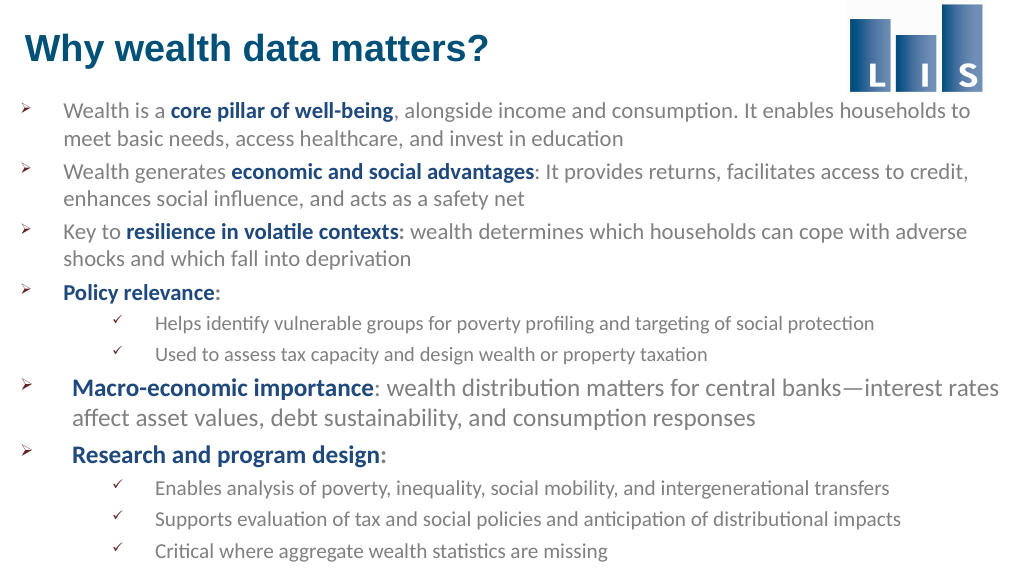

# Why wealth data matters?
Wealth is a core pillar of well-being, alongside income and consumption. It enables households to meet basic needs, access healthcare, and invest in education
Wealth generates economic and social advantages: It provides returns, facilitates access to credit, enhances social influence, and acts as a safety net
Key to resilience in volatile contexts: wealth determines which households can cope with adverse shocks and which fall into deprivation
Policy relevance:
Helps identify vulnerable groups for poverty profiling and targeting of social protection
Used to assess tax capacity and design wealth or property taxation
Macro-economic importance: wealth distribution matters for central banks—interest rates affect asset values, debt sustainability, and consumption responses
Research and program design:
Enables analysis of poverty, inequality, social mobility, and intergenerational transfers
Supports evaluation of tax and social policies and anticipation of distributional impacts
Critical where aggregate wealth statistics are missing